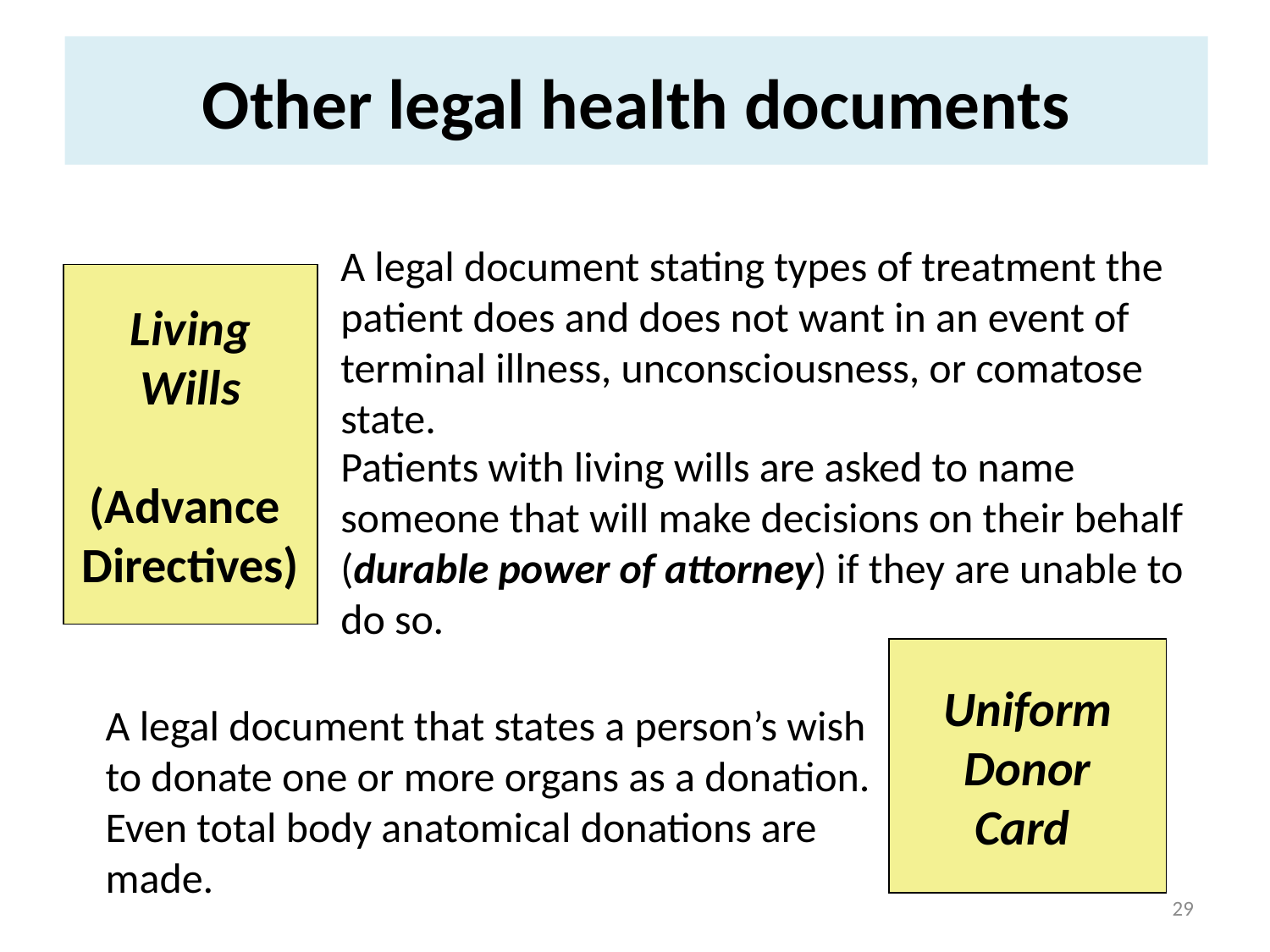

Other legal health documents
A legal document stating types of treatment the patient does and does not want in an event of terminal illness, unconsciousness, or comatose state.
Living
Wills

(Advance
Directives)
Patients with living wills are asked to name someone that will make decisions on their behalf (durable power of attorney) if they are unable to do so.
Uniform
Donor
Card
A legal document that states a person’s wish to donate one or more organs as a donation. Even total body anatomical donations are made.
29